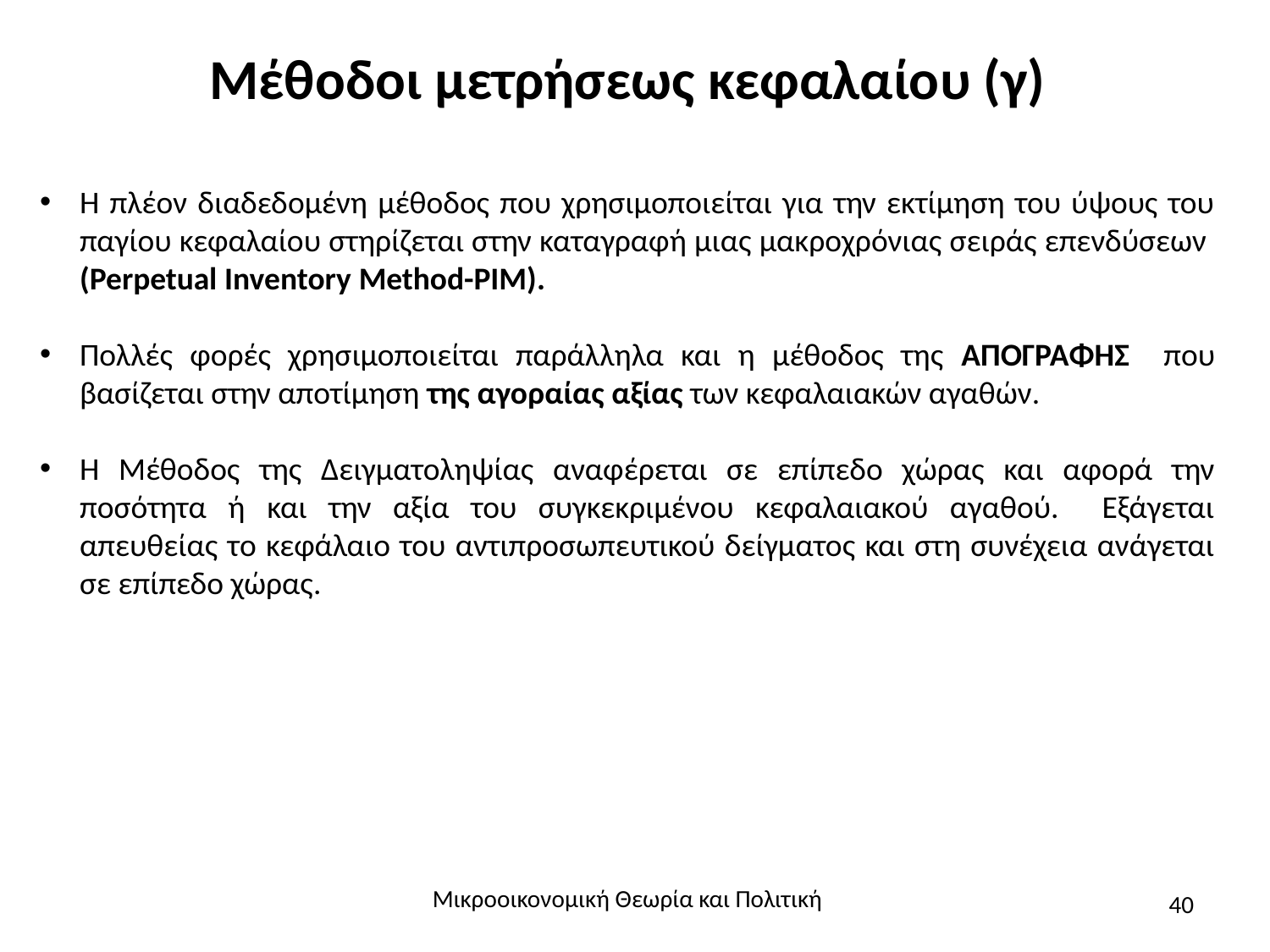

# Μέθοδοι μετρήσεως κεφαλαίου (γ)
Η πλέον διαδεδομένη μέθοδος που χρησιμοποιείται για την εκτίμηση του ύψους του παγίου κεφαλαίου στηρίζεται στην καταγραφή μιας μακροχρόνιας σειράς επενδύσεων  (Perpetual Inventory Method-PIM).

Πολλές φορές χρησιμοποιείται παράλληλα και η μέθοδος της ΑΠΟΓΡΑΦΗΣ  που βασίζεται στην αποτίμηση της αγοραίας αξίας των κεφαλαιακών αγαθών.

Η Μέθοδος της Δειγματοληψίας αναφέρεται σε επίπεδο χώρας και αφορά την ποσότητα ή και την αξία του συγκεκριμένου κεφαλαιακού αγαθού.  Εξάγεται απευθείας το κεφάλαιο του αντιπροσωπευτικού δείγματος και στη συνέχεια ανάγεται σε επίπεδο χώρας.
Μικροοικονομική Θεωρία και Πολιτική
40